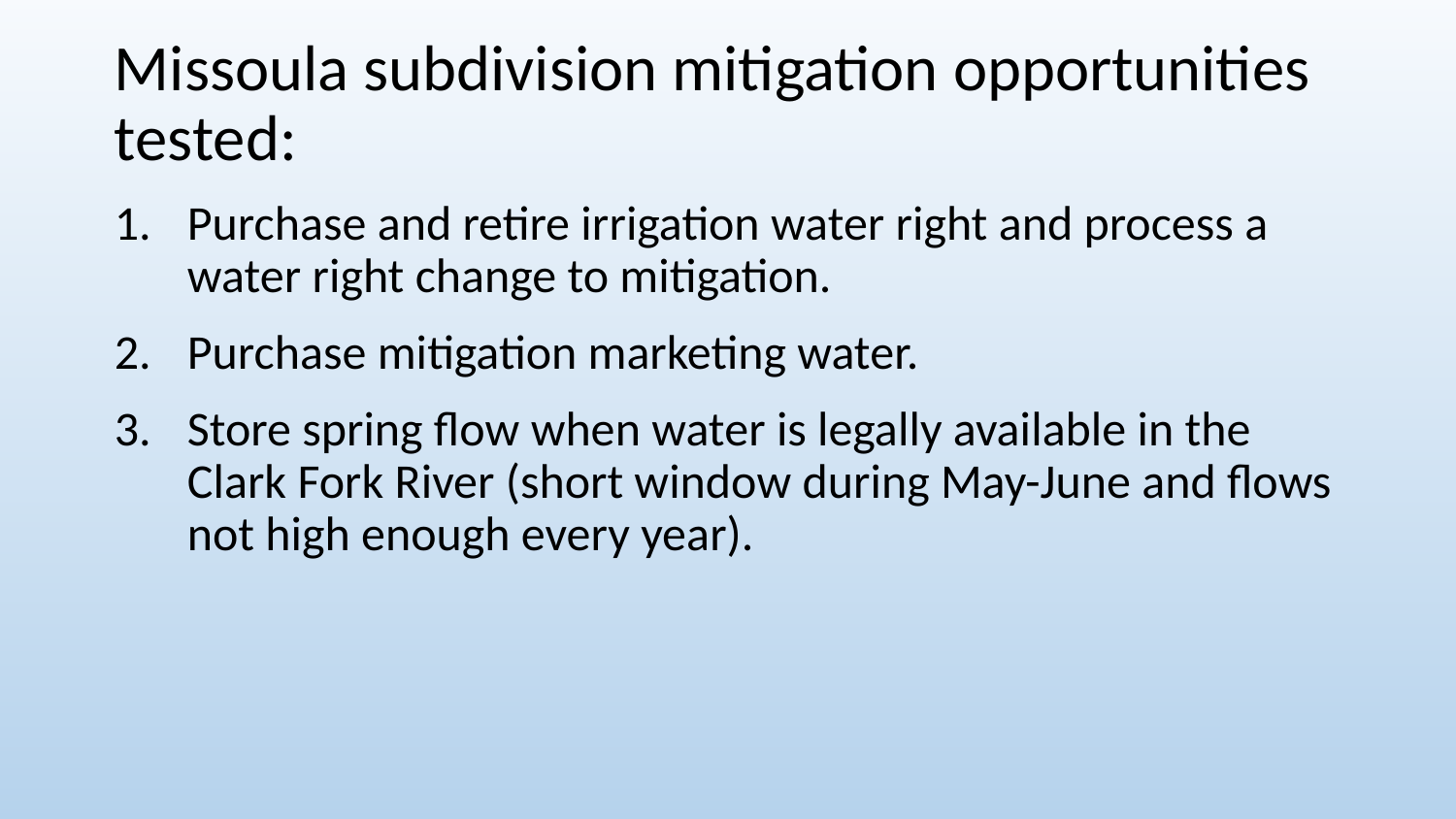

Missoula subdivision mitigation opportunities tested:
Purchase and retire irrigation water right and process a water right change to mitigation.
Purchase mitigation marketing water.
Store spring flow when water is legally available in the Clark Fork River (short window during May-June and flows not high enough every year).